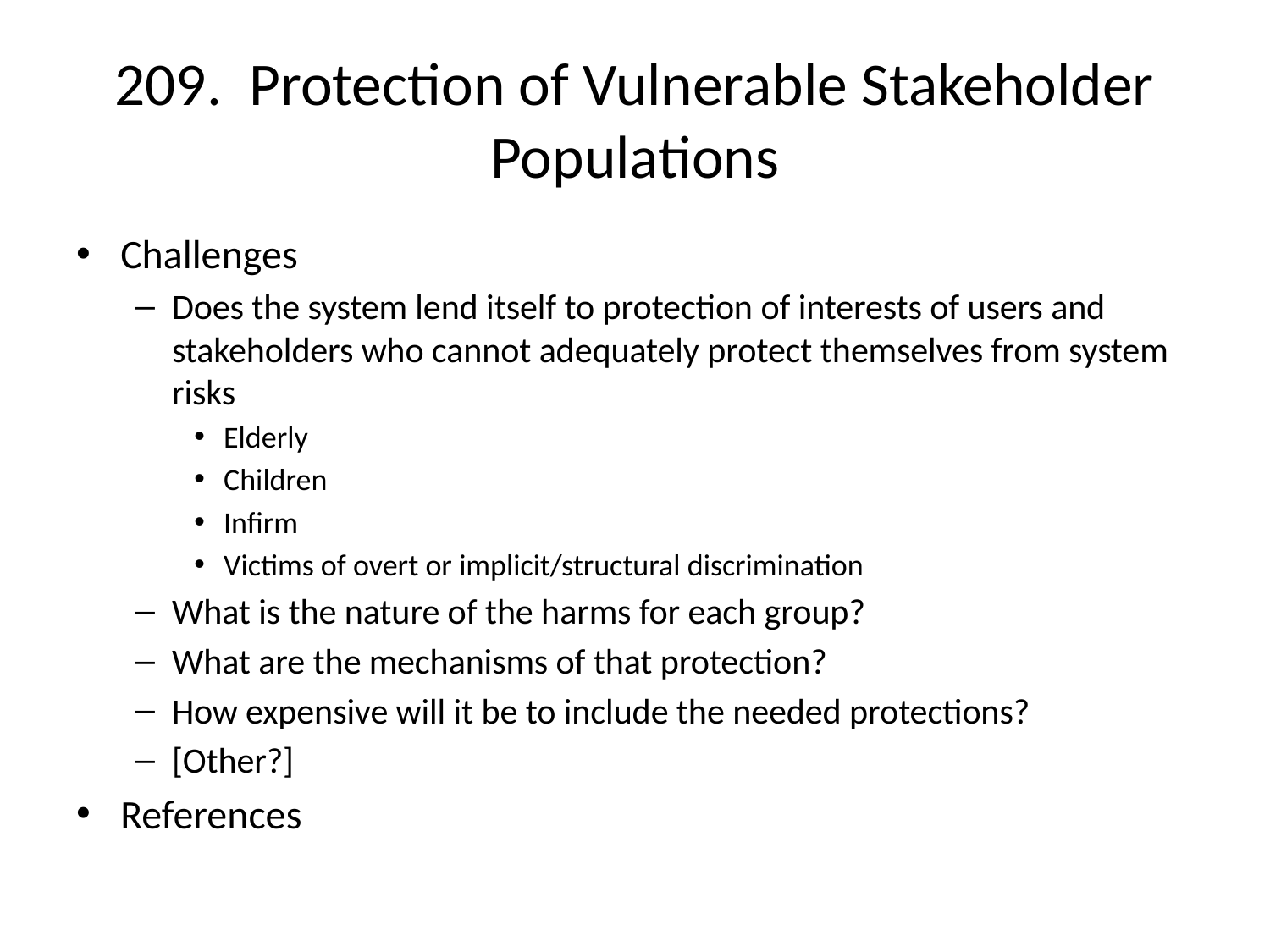

# 209.  Protection of Vulnerable Stakeholder Populations
Challenges
Does the system lend itself to protection of interests of users and stakeholders who cannot adequately protect themselves from system risks
Elderly
Children
Infirm
Victims of overt or implicit/structural discrimination
What is the nature of the harms for each group?
What are the mechanisms of that protection?
How expensive will it be to include the needed protections?
[Other?]
References